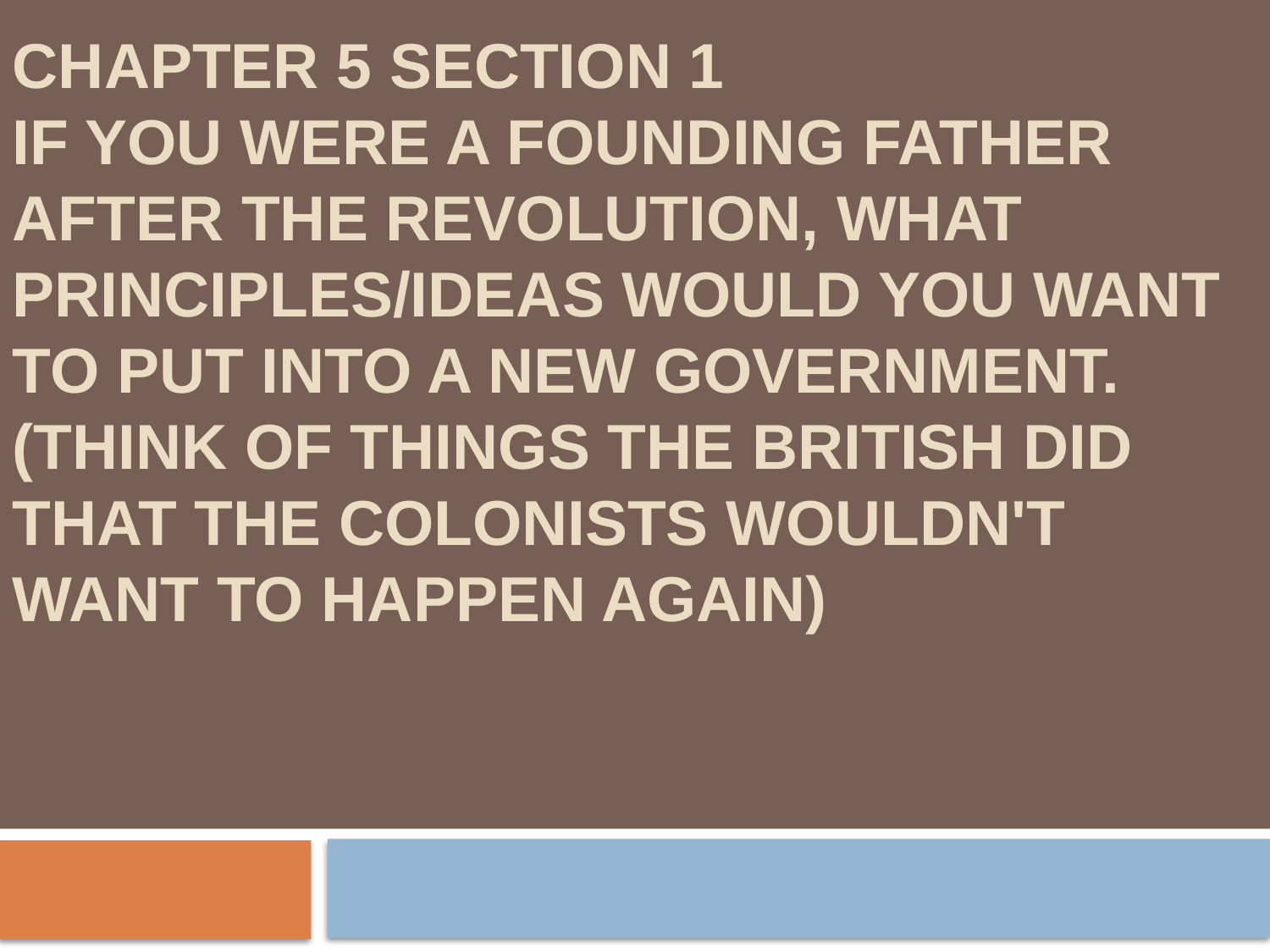

# Chapter 5 Section 1 If you were a founding father after the revolution, what principles/ideas would you want to put into a new government. (Think of things the British did that the colonists wouldn't want to happen again)